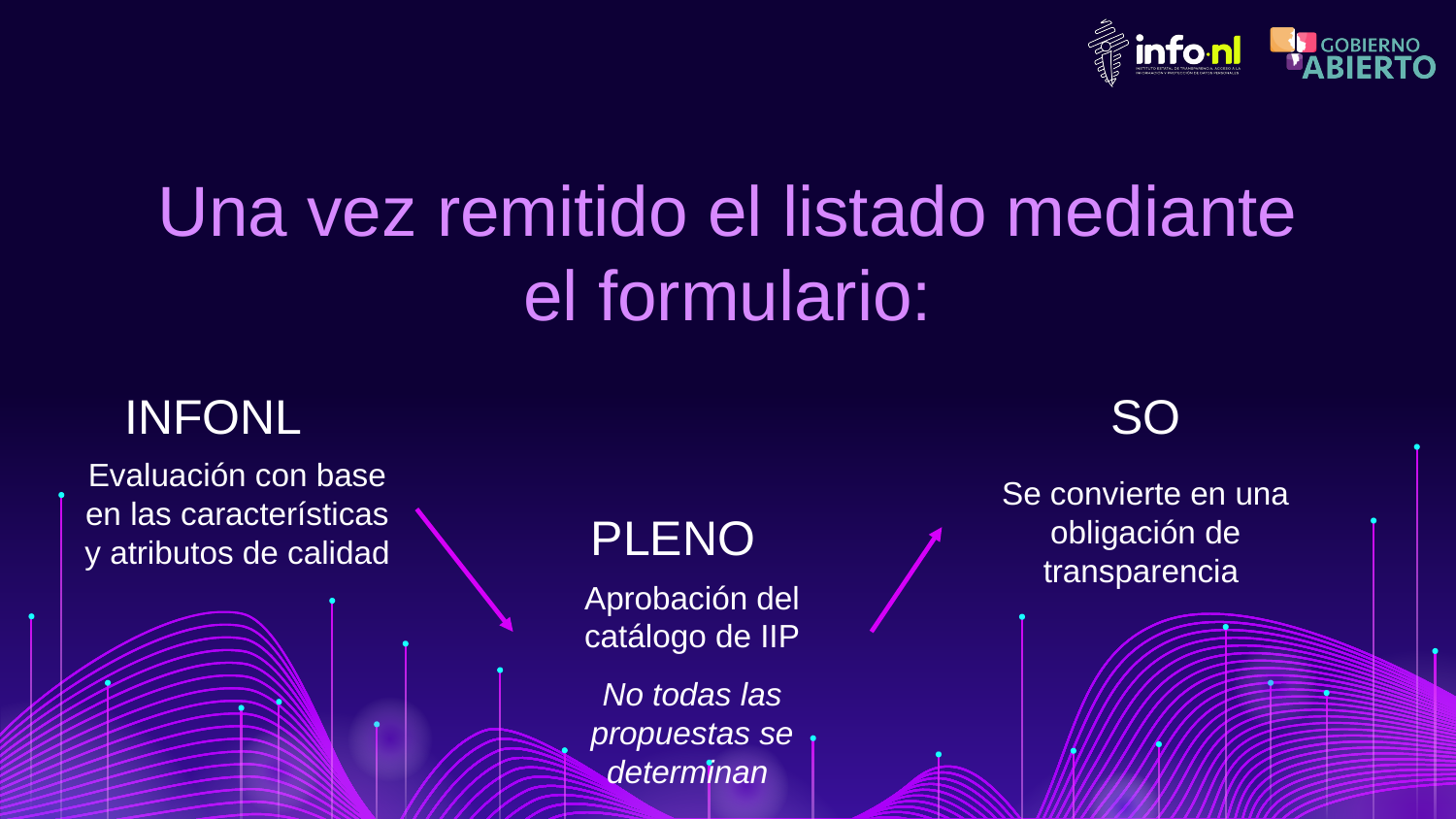

# Una vez remitido el listado mediante el formulario:
INFONL
SO
Evaluación con base en las características y atributos de calidad
Se convierte en una obligación de transparencia
PLENO
Aprobación del catálogo de IIP
No todas las propuestas se determinan